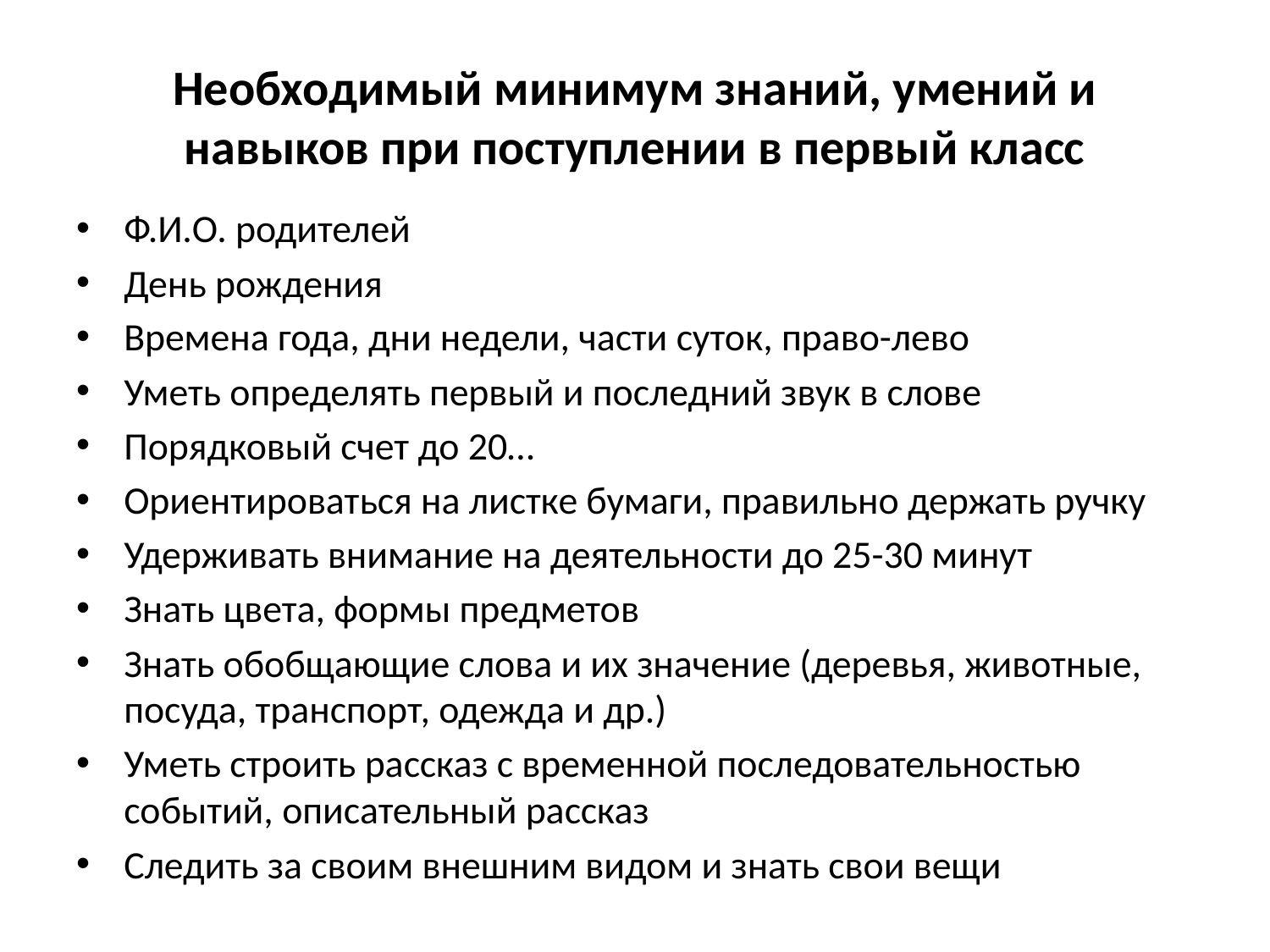

# Необходимый минимум знаний, умений и навыков при поступлении в первый класс
Ф.И.О. родителей
День рождения
Времена года, дни недели, части суток, право-лево
Уметь определять первый и последний звук в слове
Порядковый счет до 20…
Ориентироваться на листке бумаги, правильно держать ручку
Удерживать внимание на деятельности до 25-30 минут
Знать цвета, формы предметов
Знать обобщающие слова и их значение (деревья, животные, посуда, транспорт, одежда и др.)
Уметь строить рассказ с временной последовательностью событий, описательный рассказ
Следить за своим внешним видом и знать свои вещи